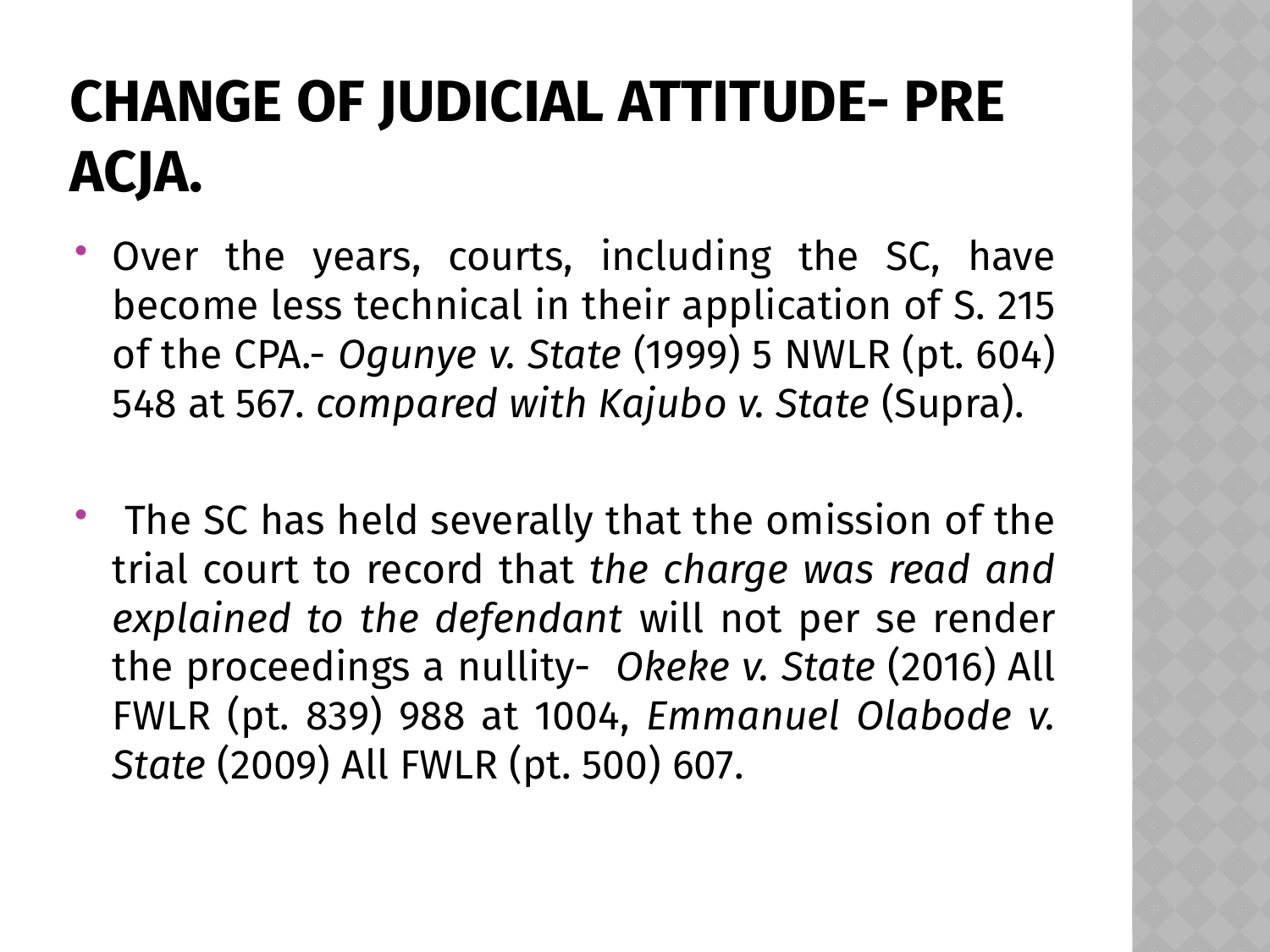

# Change of Judicial attitude- pre ACJA.
Over the years, courts, including the SC, have become less technical in their application of S. 215 of the CPA.- Ogunye v. State (1999) 5 NWLR (pt. 604) 548 at 567. compared with Kajubo v. State (Supra).

 The SC has held severally that the omission of the trial court to record that the charge was read and explained to the defendant will not per se render the proceedings a nullity-  Okeke v. State (2016) All FWLR (pt. 839) 988 at 1004, Emmanuel Olabode v. State (2009) All FWLR (pt. 500) 607.